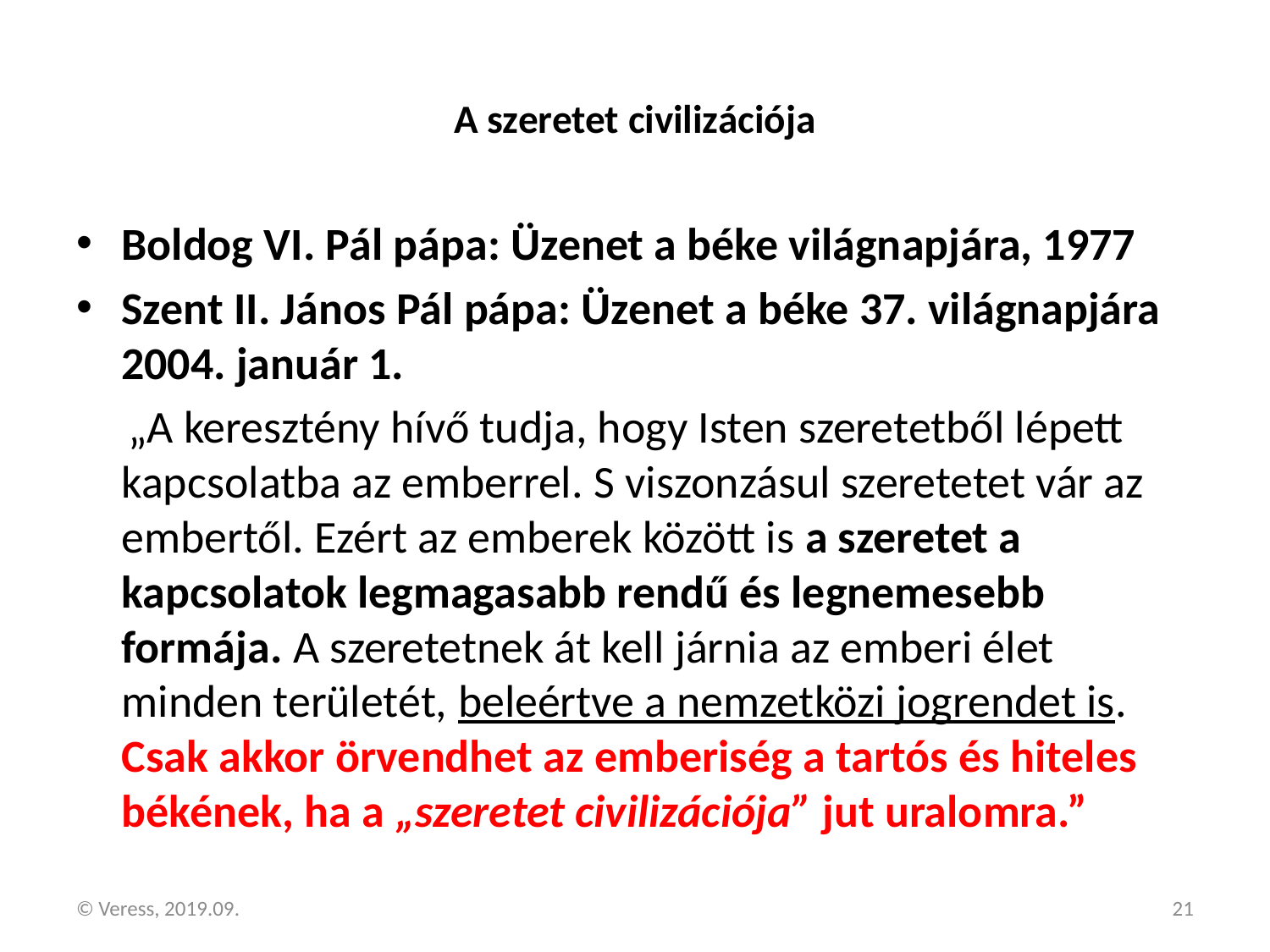

# A szeretet civilizációja
Boldog VI. Pál pápa: Üzenet a béke világnapjára, 1977
Szent II. János Pál pápa: Üzenet a béke 37. világnapjára 2004. január 1.
     „A keresztény hívő tudja, hogy Isten szeretetből lépett kapcsolatba az emberrel. S viszonzásul szeretetet vár az embertől. Ezért az emberek között is a szeretet a kapcsolatok legmagasabb rendű és legnemesebb formája. A szeretetnek át kell járnia az emberi élet minden területét, beleértve a nemzetközi jogrendet is. Csak akkor örvendhet az emberiség a tartós és hiteles békének, ha a „szeretet civilizációja” jut uralomra.”

© Veress, 2019.09.
21